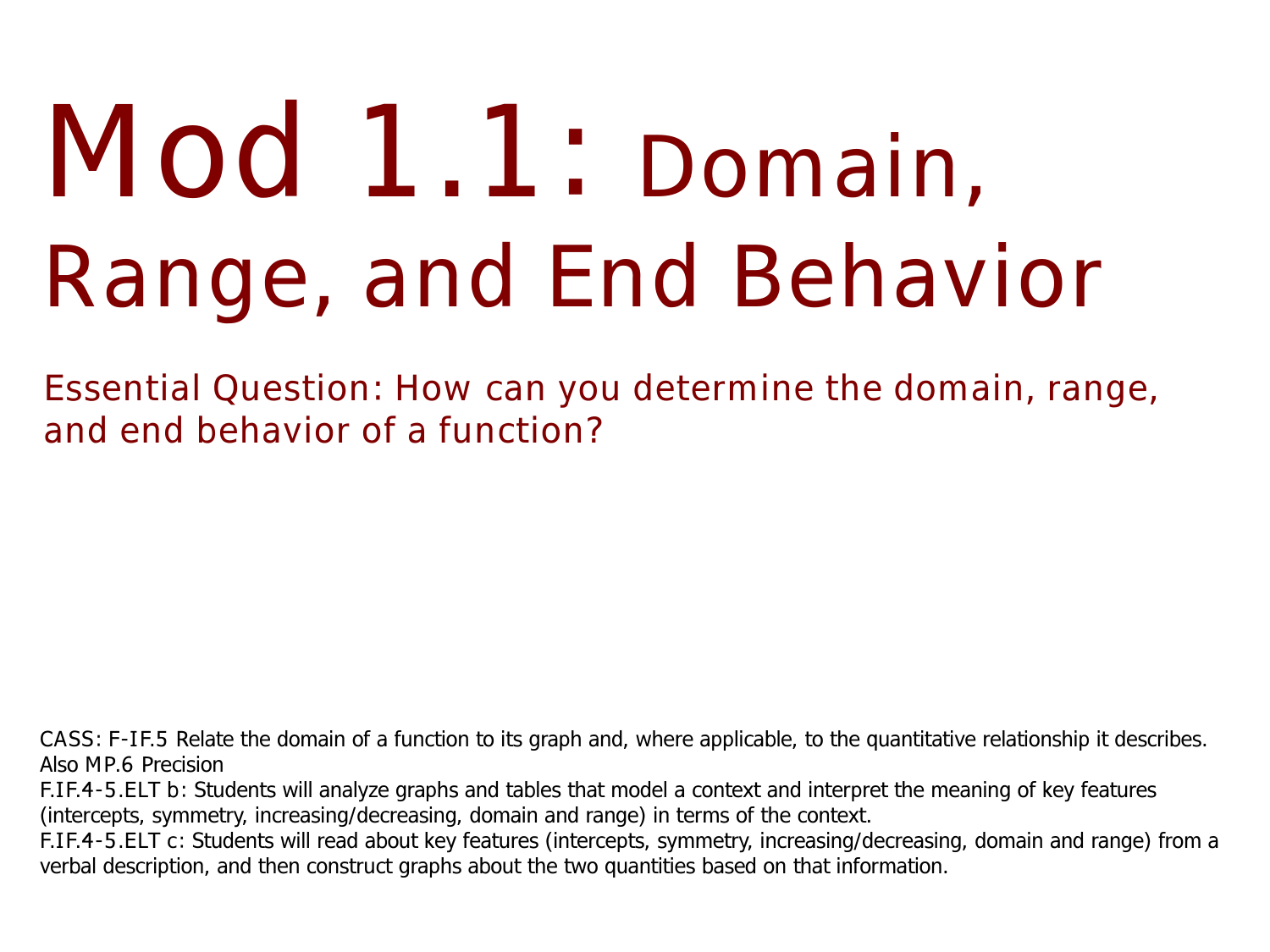

Mod 1.1: Domain, Range, and End Behavior

Essential Question: How can you determine the domain, range, and end behavior of a function?
CASS: F-IF.5 Relate the domain of a function to its graph and, where applicable, to the quantitative relationship it describes. Also MP.6 Precision
F.IF.4-5.ELT b: Students will analyze graphs and tables that model a context and interpret the meaning of key features (intercepts, symmetry, increasing/decreasing, domain and range) in terms of the context.
F.IF.4-5.ELT c: Students will read about key features (intercepts, symmetry, increasing/decreasing, domain and range) from a verbal description, and then construct graphs about the two quantities based on that information.